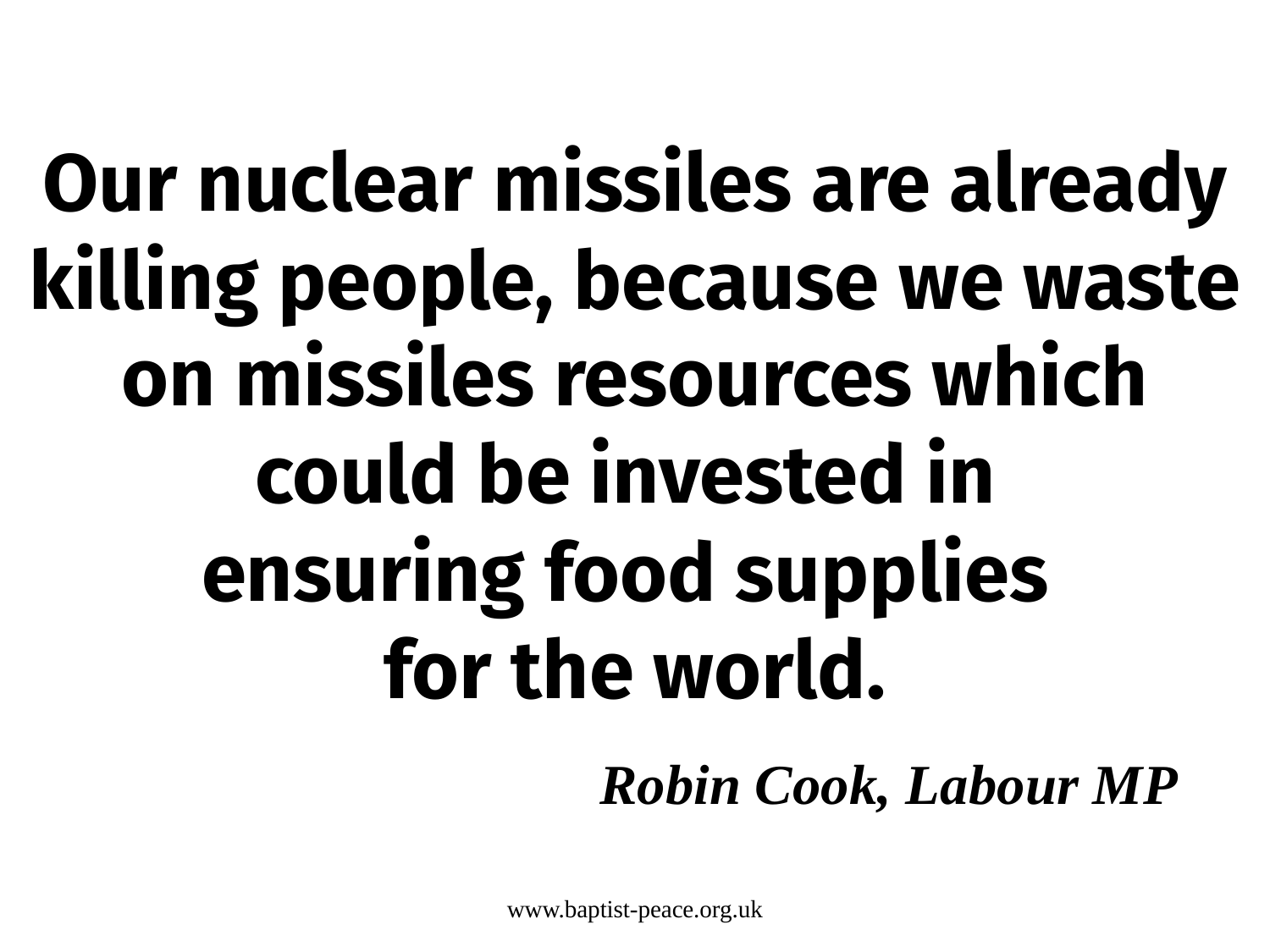

Our nuclear missiles are already killing people, because we waste on missiles resources which could be invested in
ensuring food supplies
for the world.

				Robin Cook, Labour MP
www.baptist-peace.org.uk